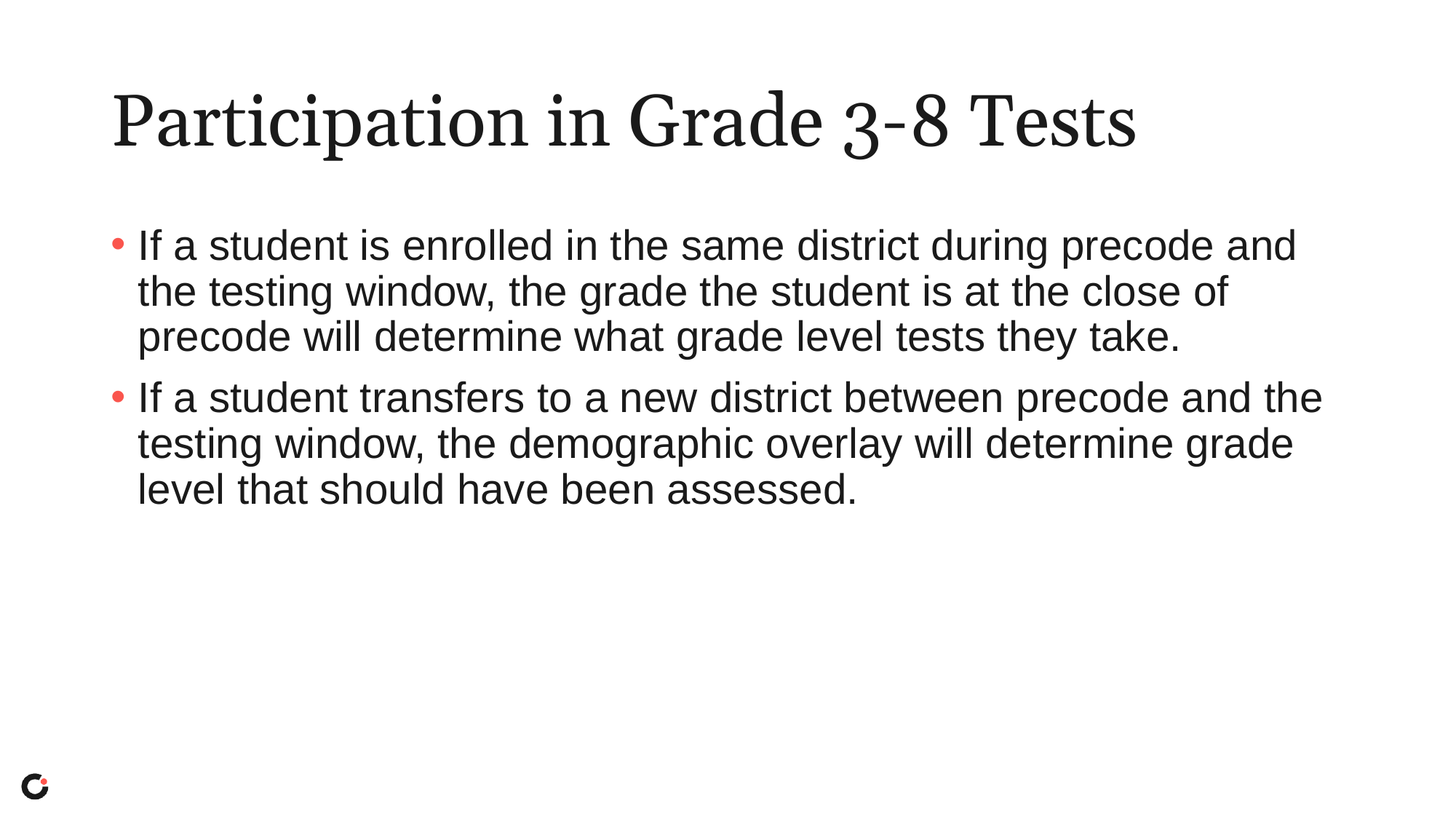

# Participation in Grade 3-8 Tests
If a student is enrolled in the same district during precode and the testing window, the grade the student is at the close of precode will determine what grade level tests they take.
If a student transfers to a new district between precode and the testing window, the demographic overlay will determine grade level that should have been assessed.